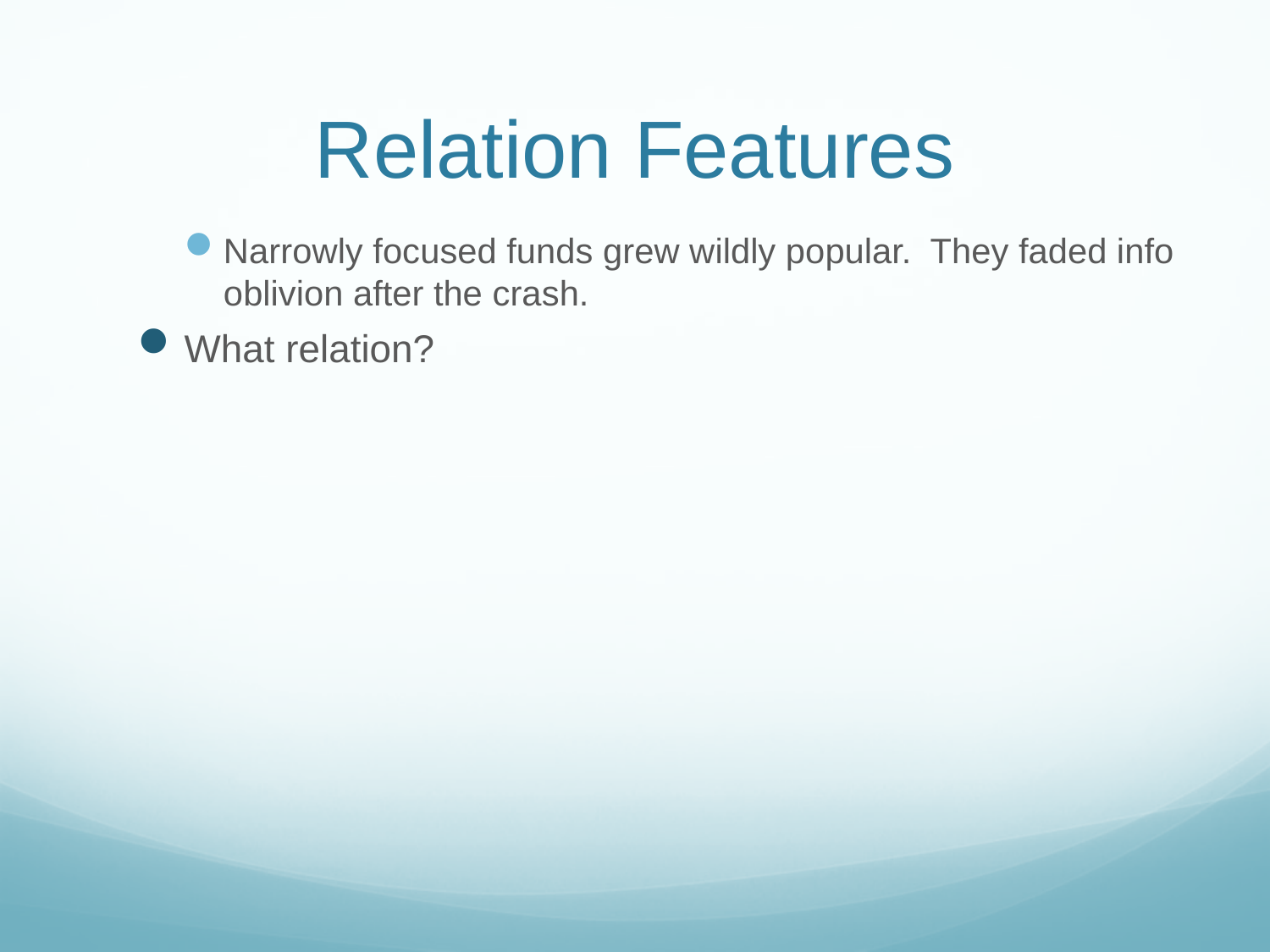

# Relation Features
Narrowly focused funds grew wildly popular.  They faded info oblivion after the crash.
What relation?